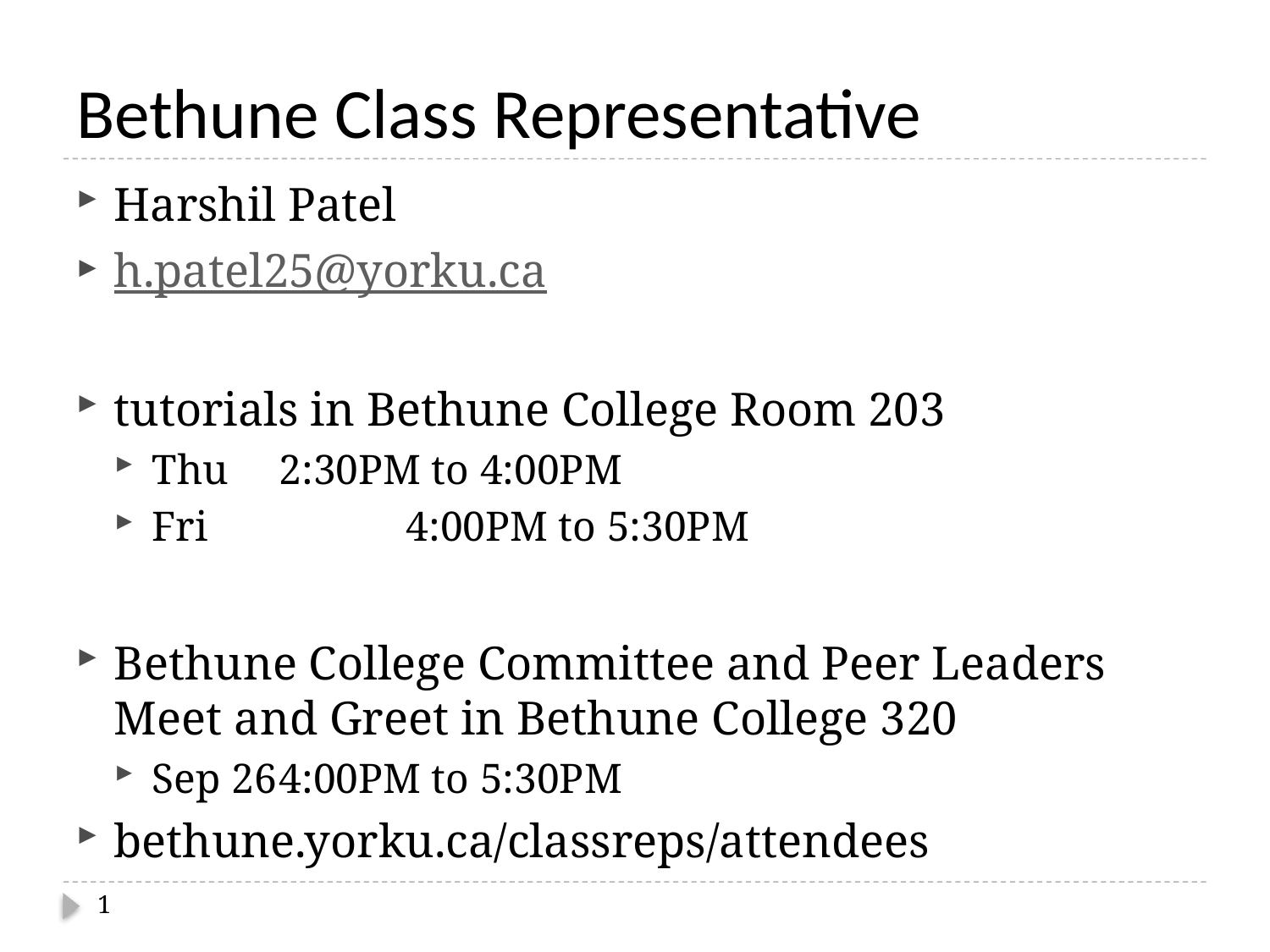

# Bethune Class Representative
Harshil Patel
h.patel25@yorku.ca

tutorials in Bethune College Room 203
Thu	2:30PM to 4:00PM
Fri		4:00PM to 5:30PM

Bethune College Committee and Peer Leaders Meet and Greet in Bethune College 320
Sep 26	4:00PM to 5:30PM
bethune.yorku.ca/classreps/attendees
1